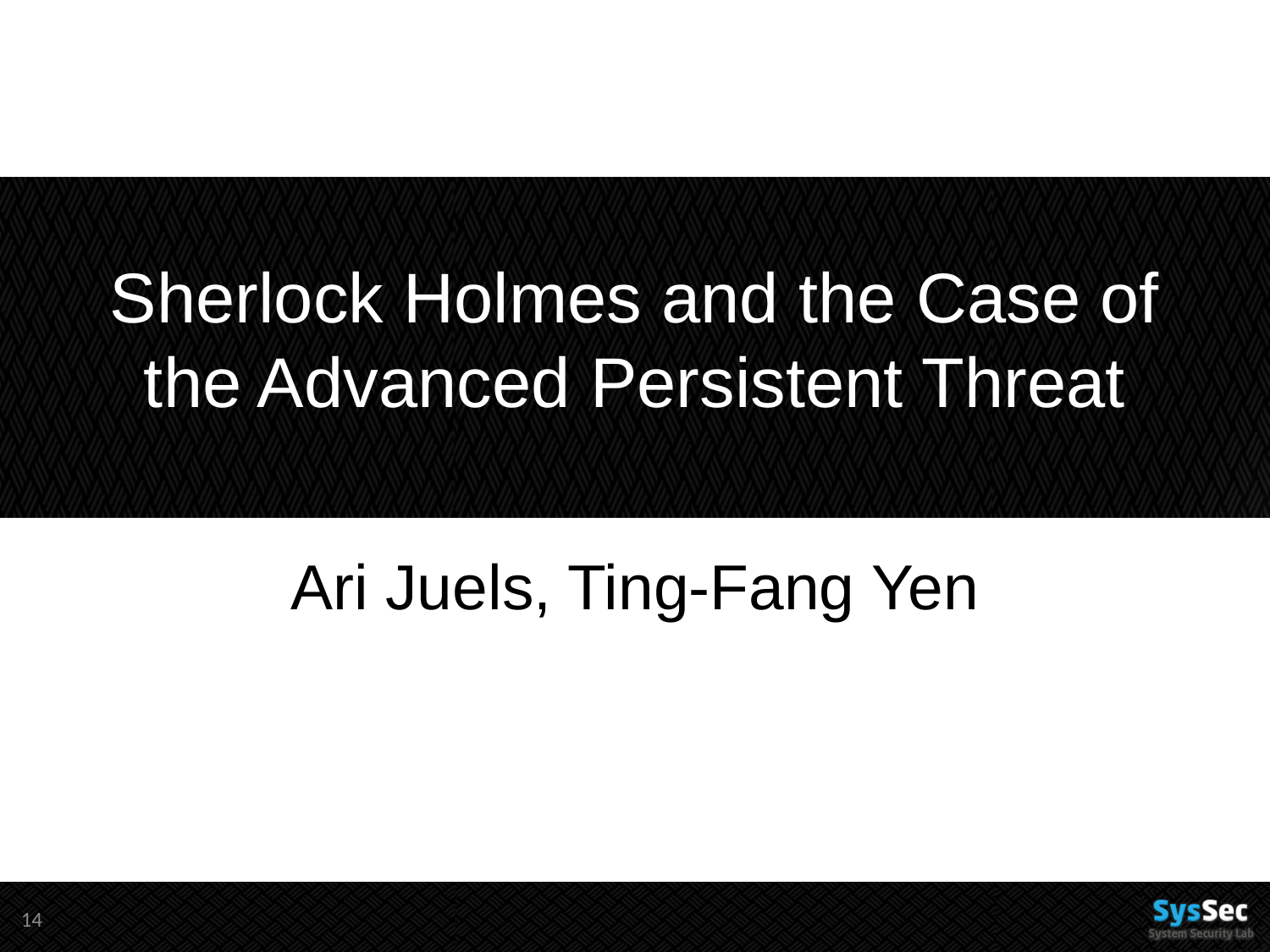

# Sherlock Holmes and the Case of the Advanced Persistent Threat
Ari Juels, Ting-Fang Yen
14